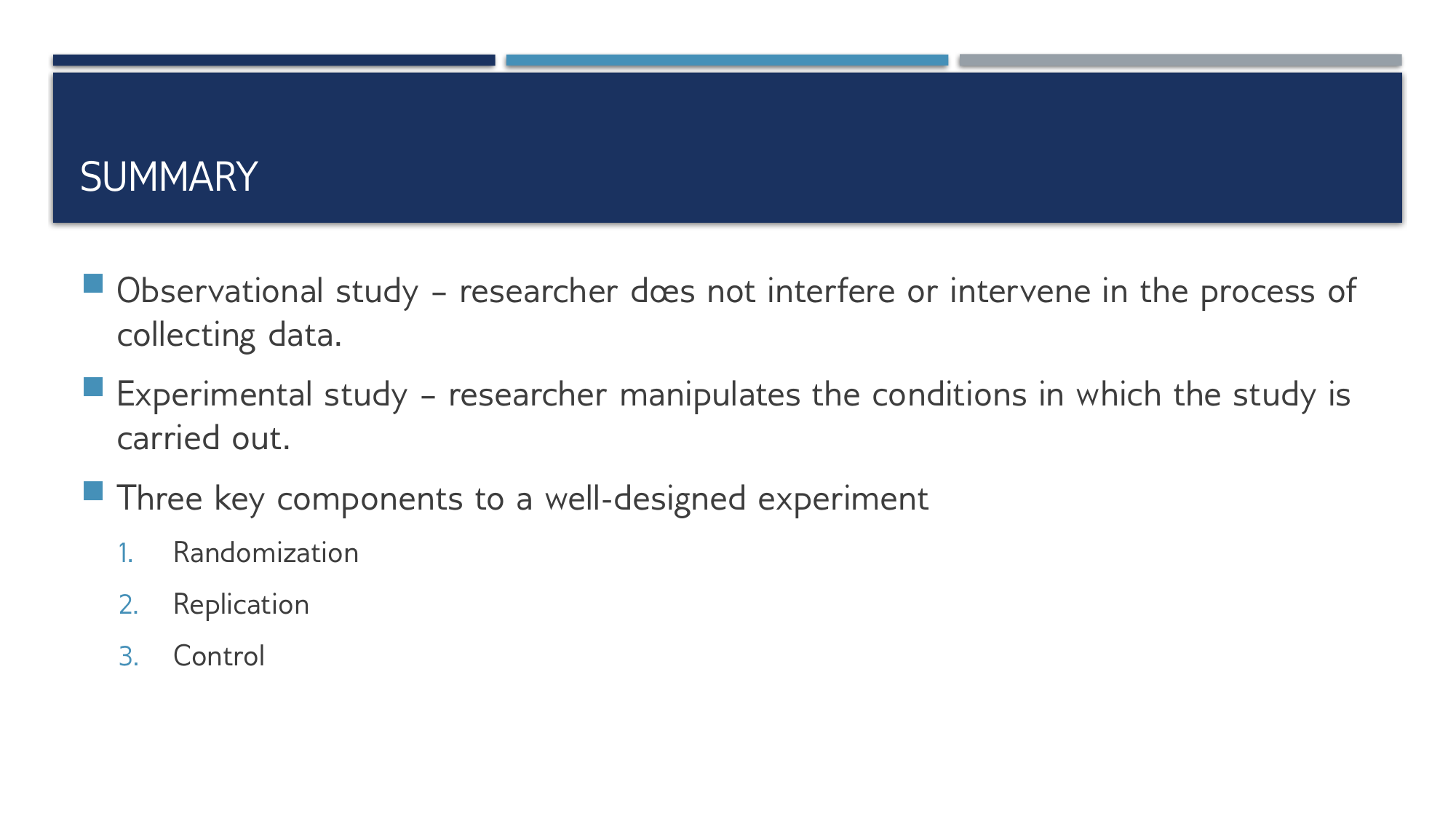

# Summary
Observational study – researcher does not interfere or intervene in the process of collecting data.
Experimental study – researcher manipulates the conditions in which the study is carried out.
Three key components to a well-designed experiment
Randomization
Replication
Control